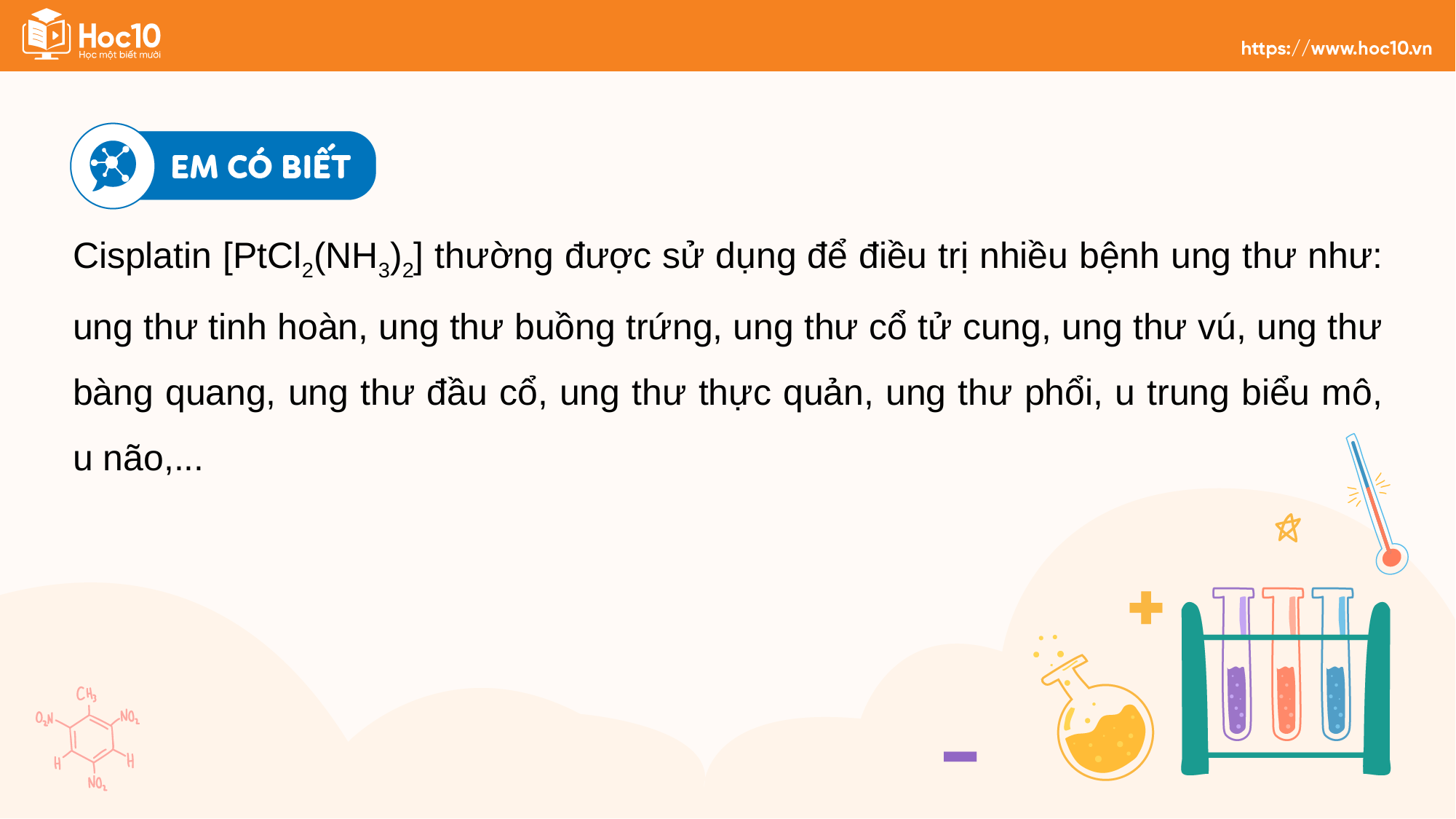

Cisplatin [PtCl2(NH3)2] thường được sử dụng để điều trị nhiều bệnh ung thư như: ung thư tinh hoàn, ung thư buồng trứng, ung thư cổ tử cung, ung thư vú, ung thư bàng quang, ung thư đầu cổ, ung thư thực quản, ung thư phổi, u trung biểu mô, u não,...